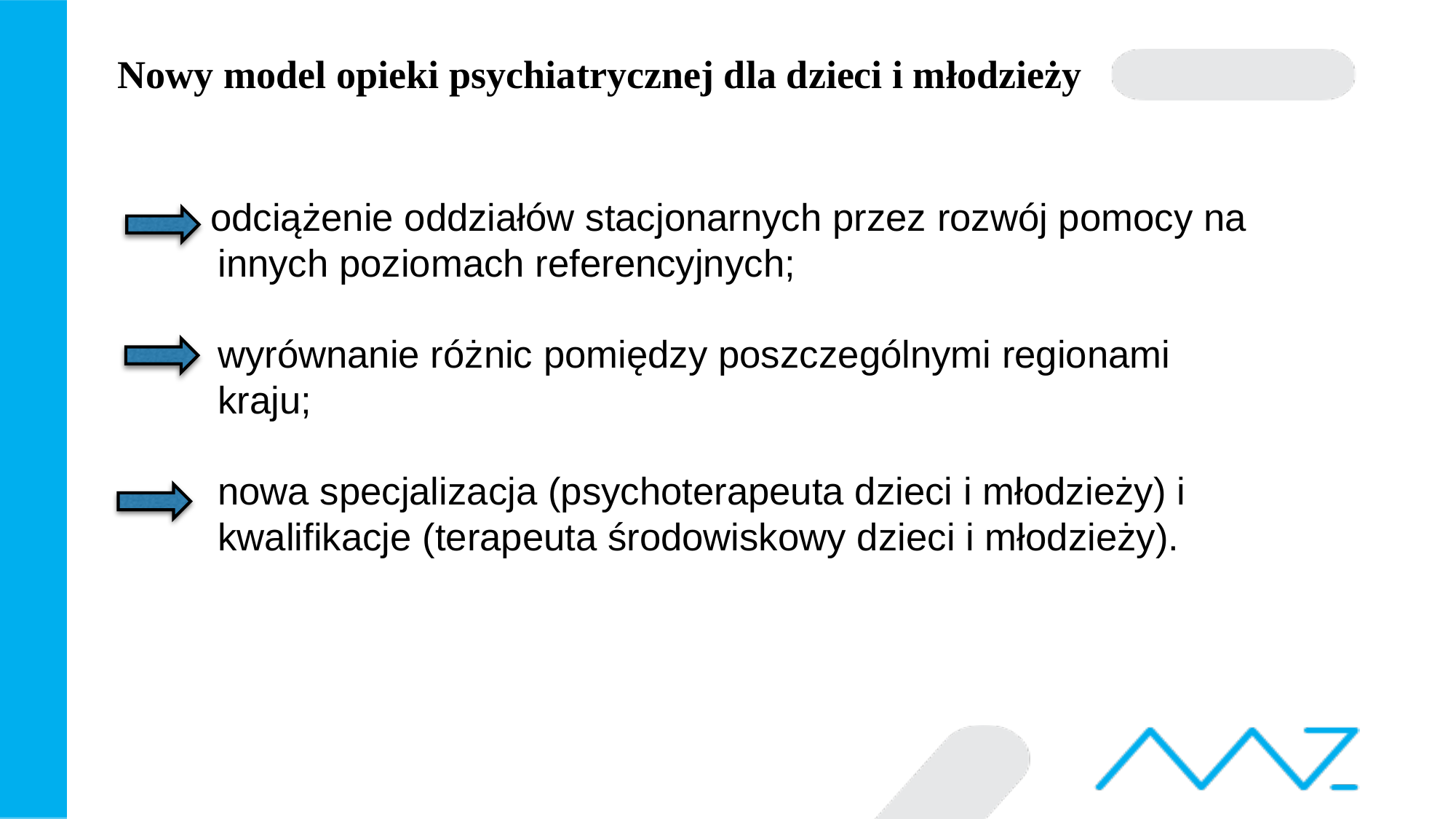

# Nowy model opieki psychiatrycznej dla dzieci i młodzieży
  odciążenie oddziałów stacjonarnych przez rozwój pomocy na innych poziomach referencyjnych;
	wyrównanie różnic pomiędzy poszczególnymi regionami kraju;
	nowa specjalizacja (psychoterapeuta dzieci i młodzieży) i  kwalifikacje (terapeuta środowiskowy dzieci i młodzieży).